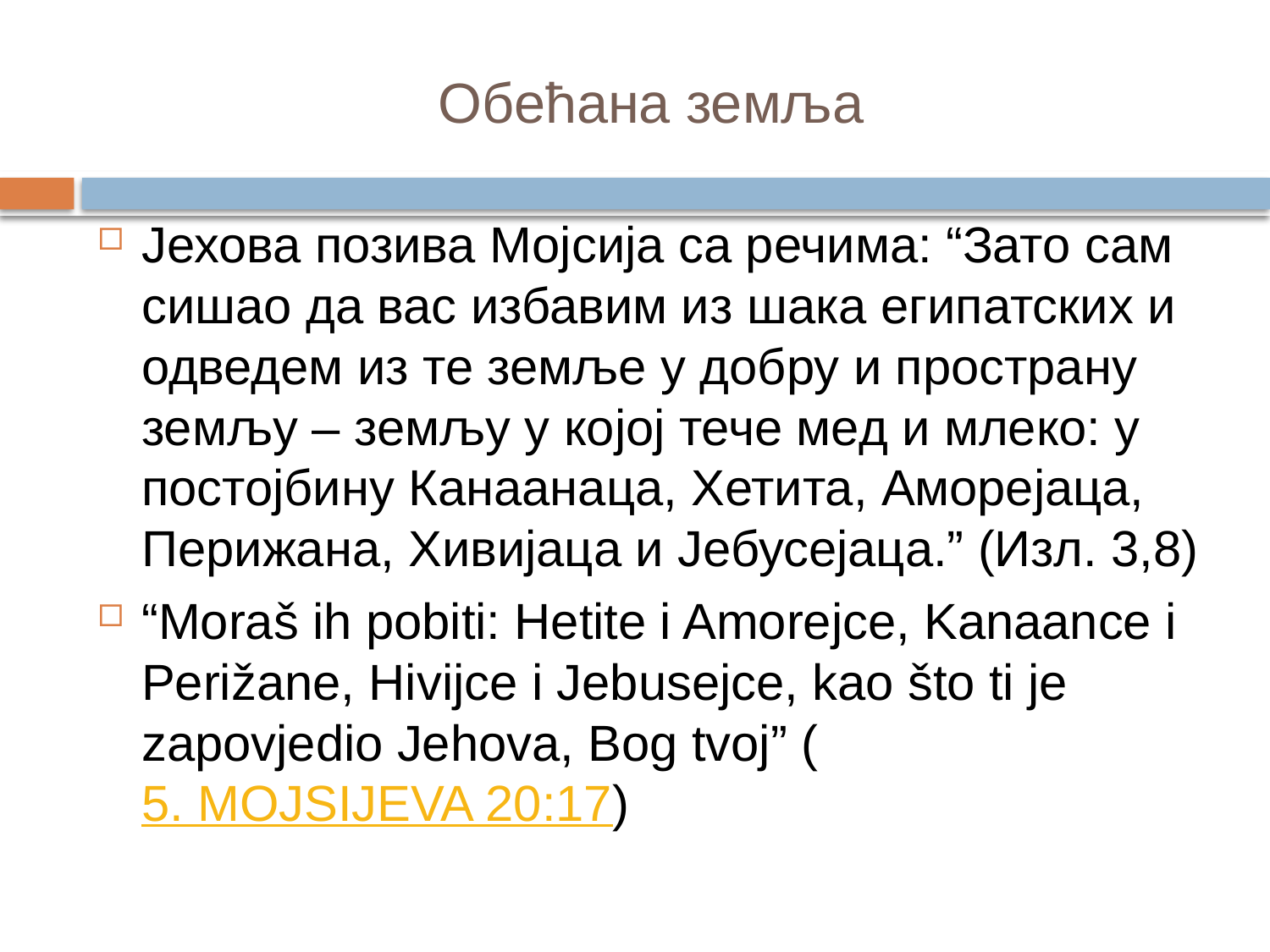

# Обећана земља
Јехова позива Мојсија са речима: “Зато сам сишао да вас избавим из шака египатских и одведем из те земље у добру и пространу земљу – земљу у којој тече мед и млеко: у постојбину Канаанаца, Хетита, Аморејаца, Перижана, Хивијаца и Јебусејаца.” (Изл. 3,8)
“Moraš ih pobiti: Hetite i Amorejce, Kanaance i Perižane, Hivijce i Jebusejce, kao što ti je zapovjedio Jehova, Bog tvoj” (5. MOJSIJEVA 20:17)